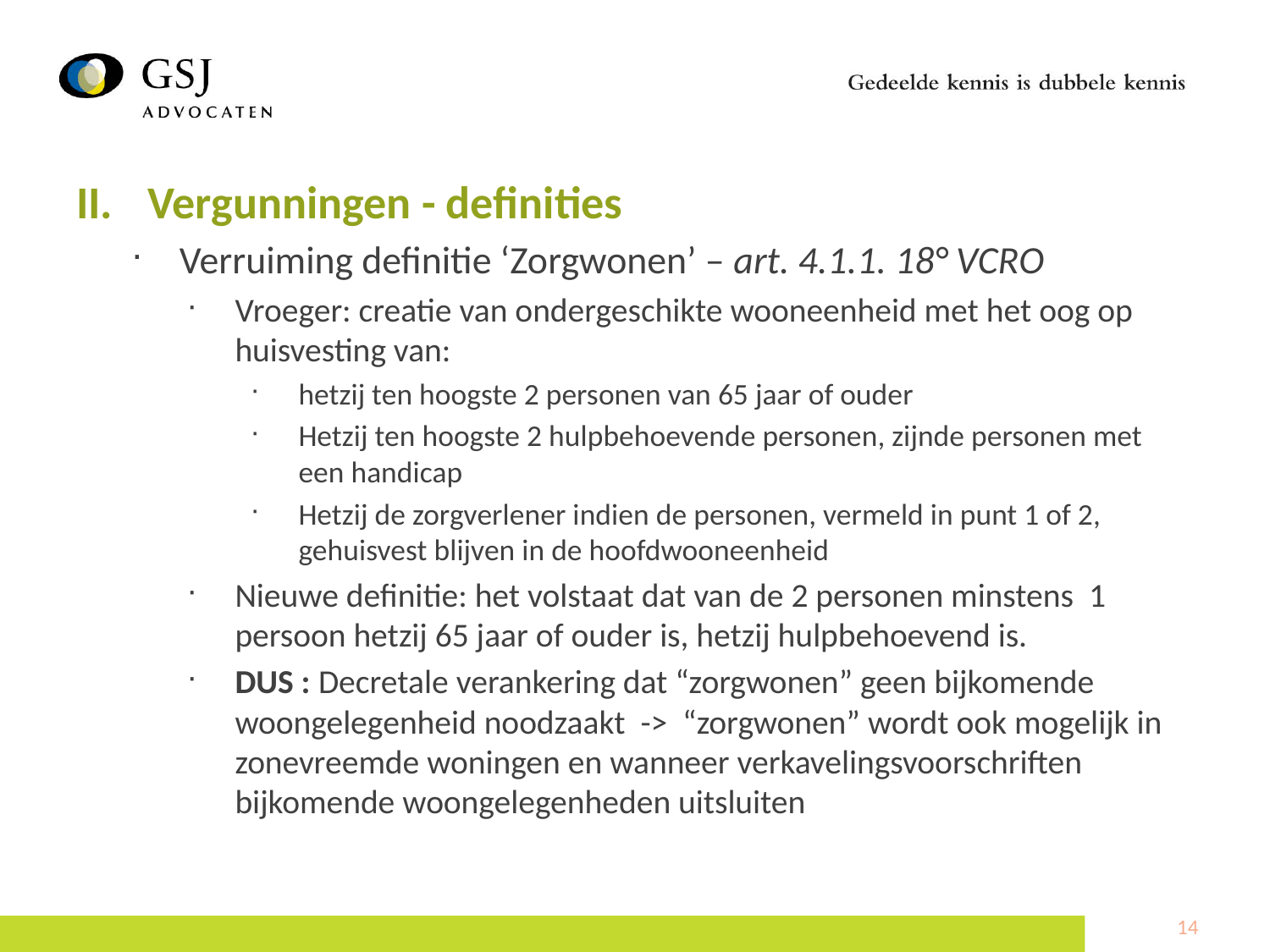

Vergunningen - definities
Verruiming definitie ‘Zorgwonen’ – art. 4.1.1. 18° VCRO
Vroeger: creatie van ondergeschikte wooneenheid met het oog op huisvesting van:
hetzij ten hoogste 2 personen van 65 jaar of ouder
Hetzij ten hoogste 2 hulpbehoevende personen, zijnde personen met een handicap
Hetzij de zorgverlener indien de personen, vermeld in punt 1 of 2, gehuisvest blijven in de hoofdwooneenheid
Nieuwe definitie: het volstaat dat van de 2 personen minstens  1 persoon hetzij 65 jaar of ouder is, hetzij hulpbehoevend is.
DUS : Decretale verankering dat “zorgwonen” geen bijkomende woongelegenheid noodzaakt  ->  “zorgwonen” wordt ook mogelijk in zonevreemde woningen en wanneer verkavelingsvoorschriften bijkomende woongelegenheden uitsluiten

14